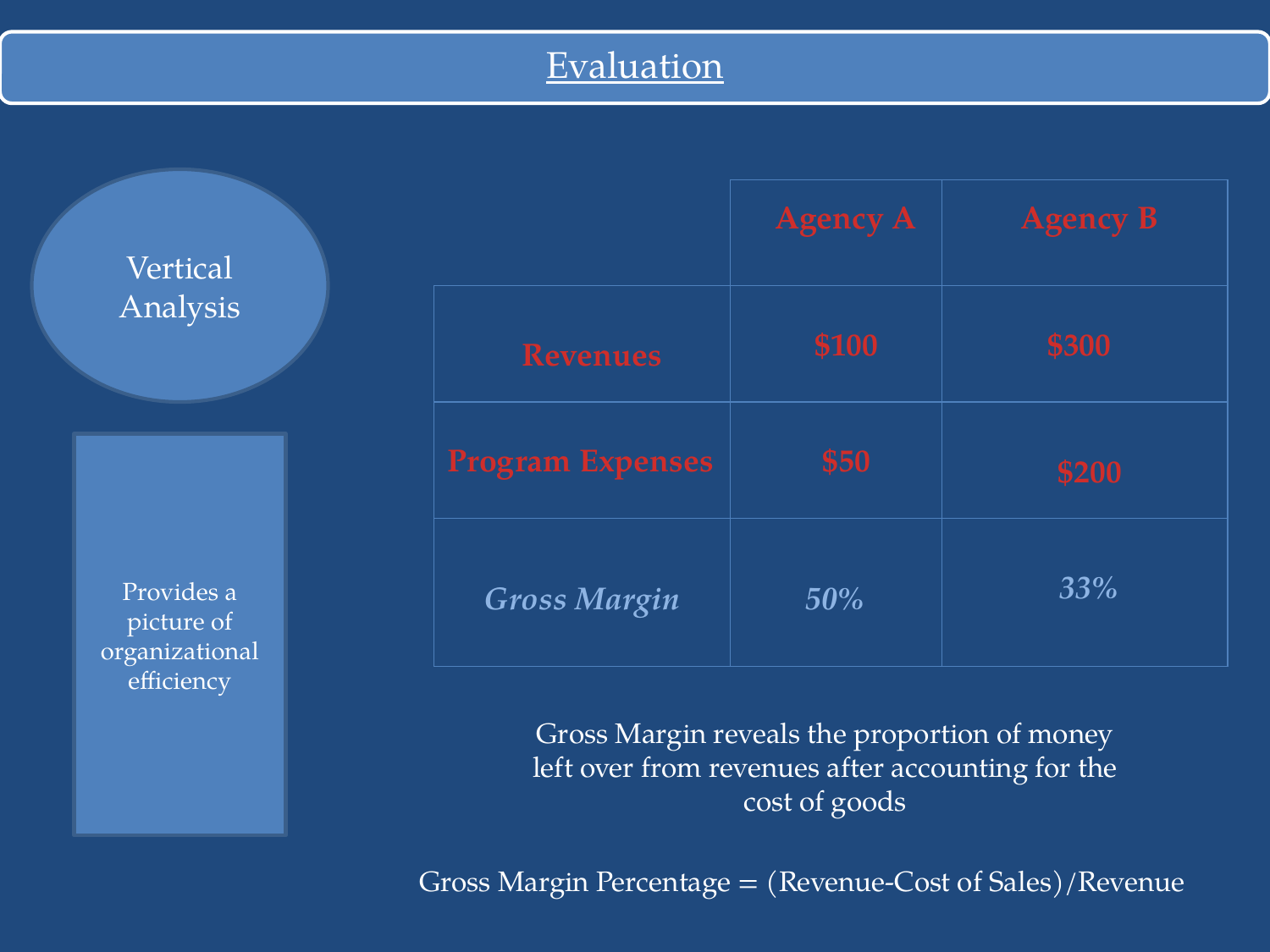

Evaluation
Vertical Analysis
Agency A
Agency B
$100
$300
Revenues
Provides a picture of organizational efficiency
Program Expenses
$50
$200
33%
Gross Margin
50%
Gross Margin reveals the proportion of money left over from revenues after accounting for the cost of goods
Gross Margin Percentage = (Revenue-Cost of Sales)/Revenue